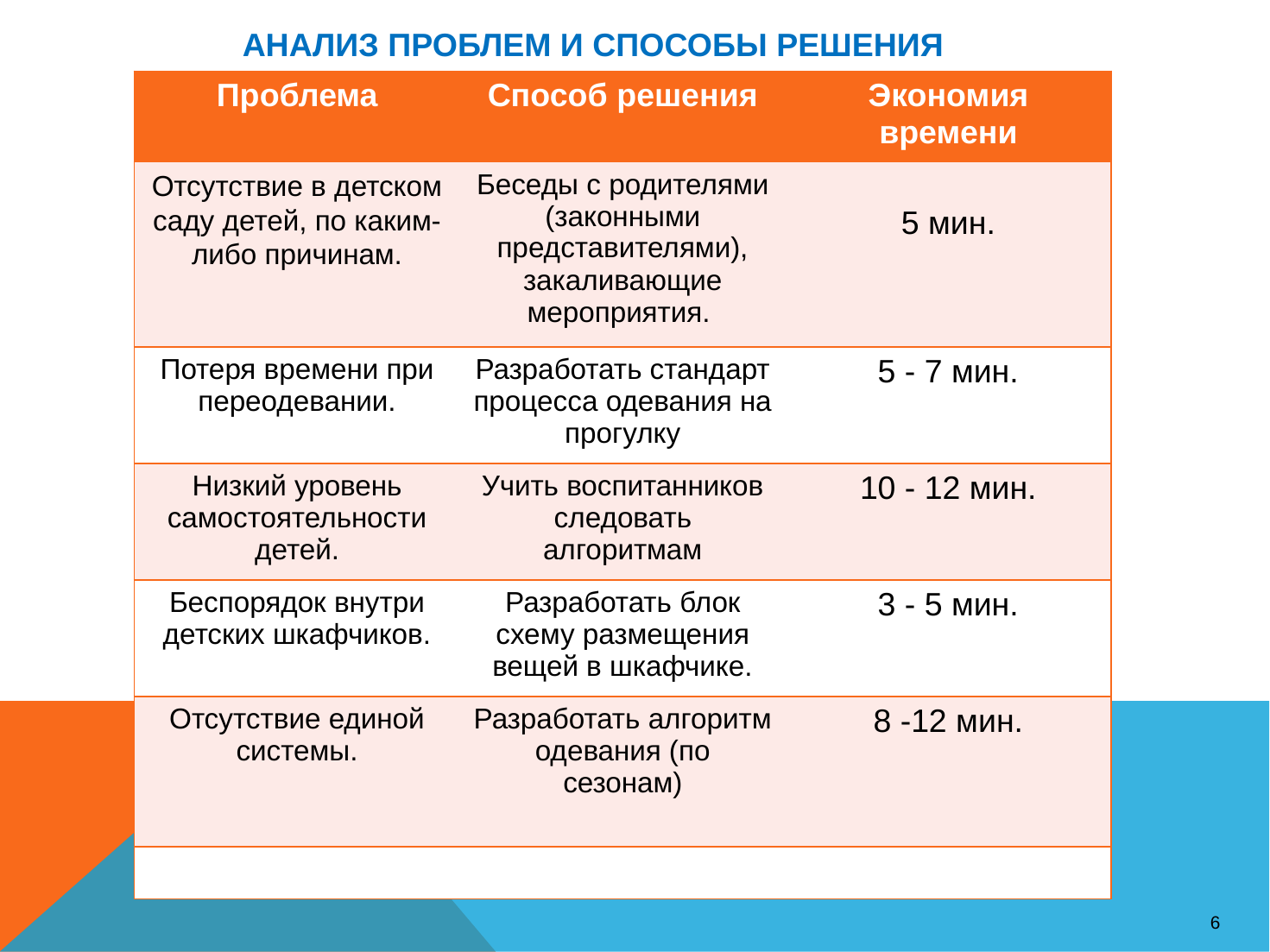

Анализ проблем и способы решения
| Проблема | Способ решения | Экономия времени |
| --- | --- | --- |
| Отсутствие в детском саду детей, по каким-либо причинам. | Беседы с родителями (законными представителями), закаливающие мероприятия. | 5 мин. |
| Потеря времени при переодевании. | Разработать стандарт процесса одевания на прогулку | 5 - 7 мин. |
| Низкий уровень самостоятельности детей. | Учить воспитанников следовать алгоритмам | 10 - 12 мин. |
| Беспорядок внутри детских шкафчиков. | Разработать блок схему размещения вещей в шкафчике. | 3 - 5 мин. |
| Отсутствие единой системы. | Разработать алгоритм одевания (по сезонам) | 8 -12 мин. |
|  |  |  |